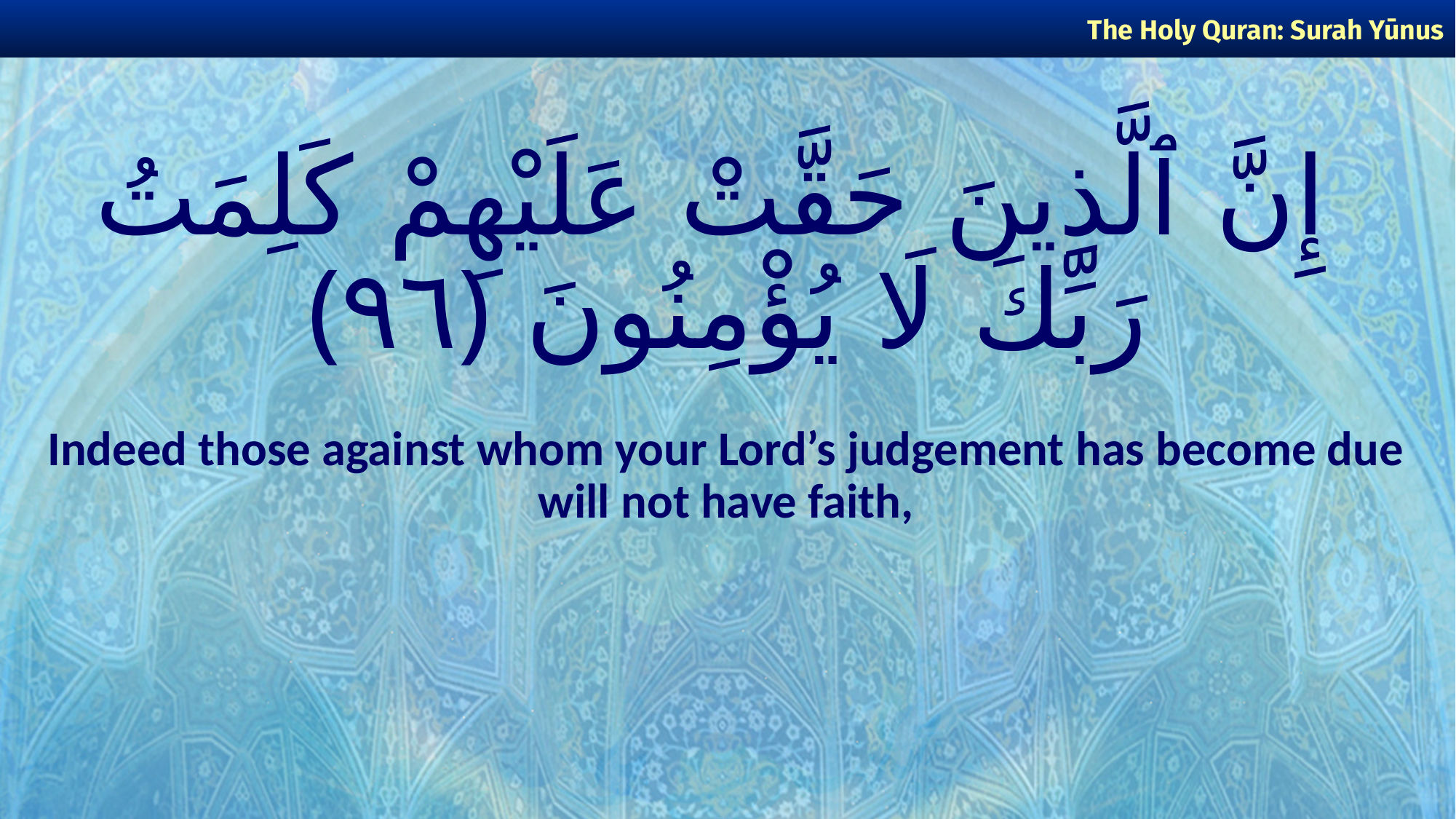

The Holy Quran: Surah Yūnus
# إِنَّ ٱلَّذِينَ حَقَّتْ عَلَيْهِمْ كَلِمَتُ رَبِّكَ لَا يُؤْمِنُونَ ﴿٩٦﴾
Indeed those against whom your Lord’s judgement has become due will not have faith,